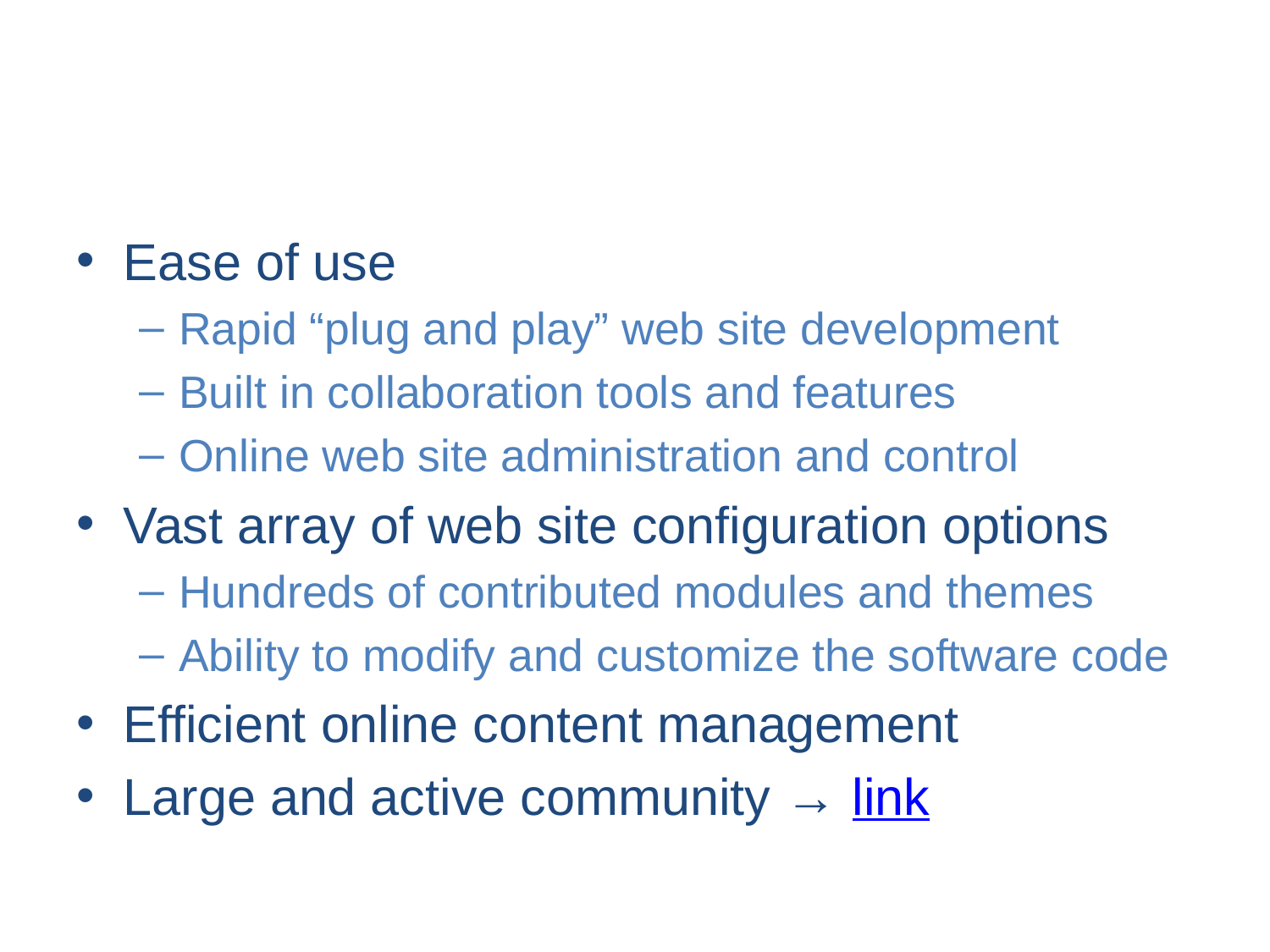

# Why use Drupal?
Ease of use
Rapid “plug and play” web site development
Built in collaboration tools and features
Online web site administration and control
Vast array of web site configuration options
Hundreds of contributed modules and themes
Ability to modify and customize the software code
Efficient online content management
Large and active community → link